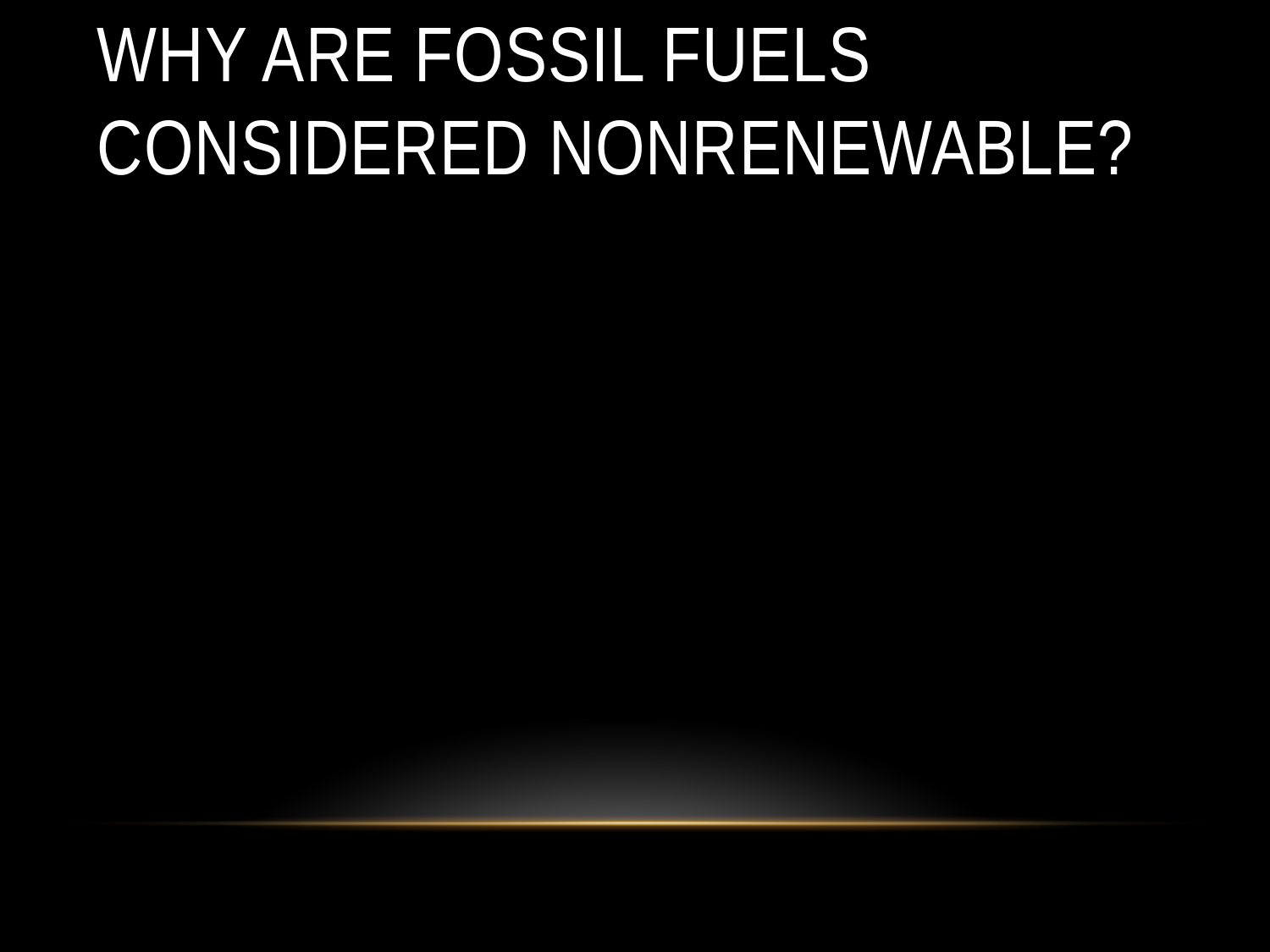

# Why are fossil fuels considered nonrenewable?